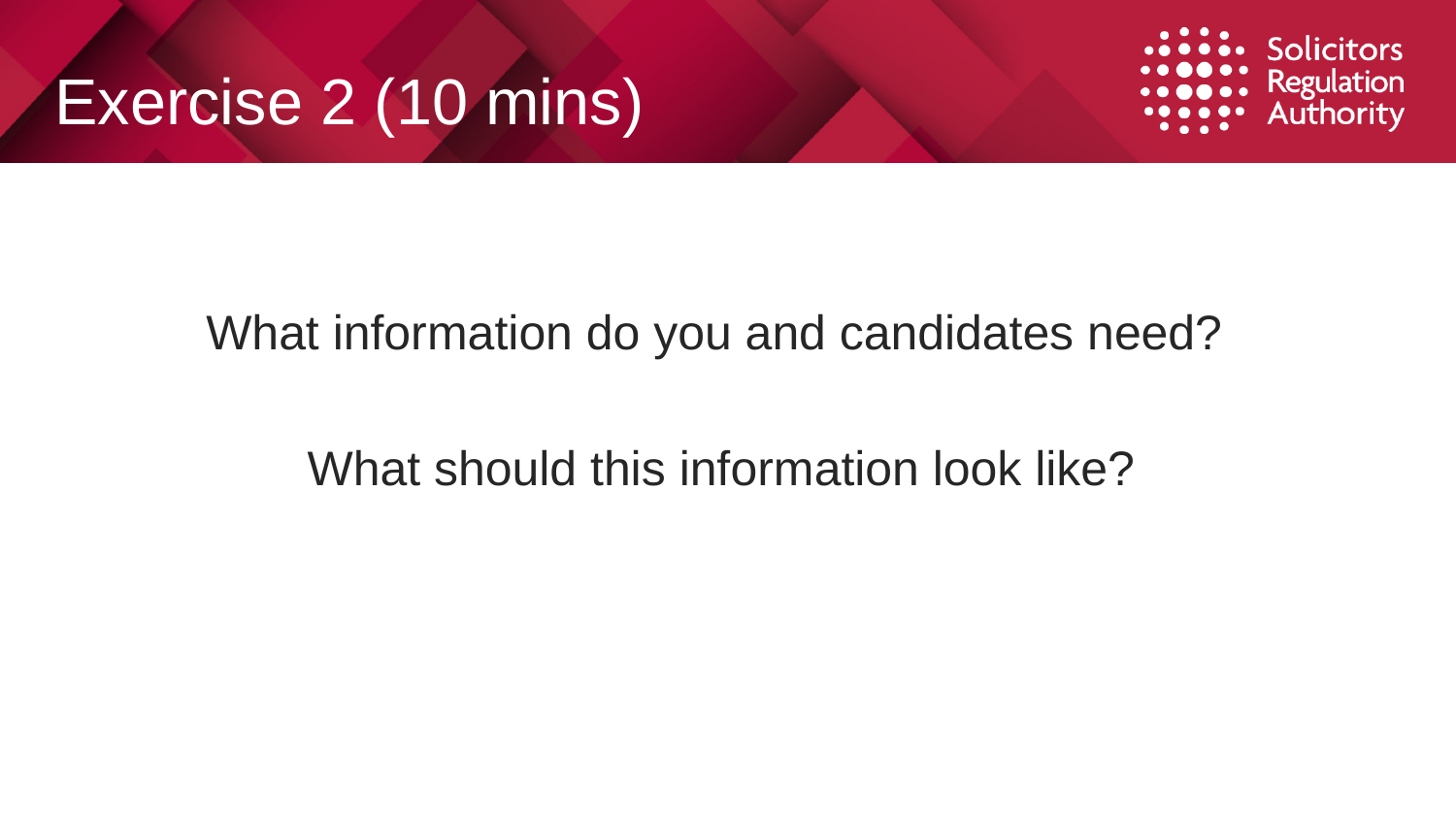

# Exercise 2 (10 mins)

What information do you and candidates need?

What should this information look like?